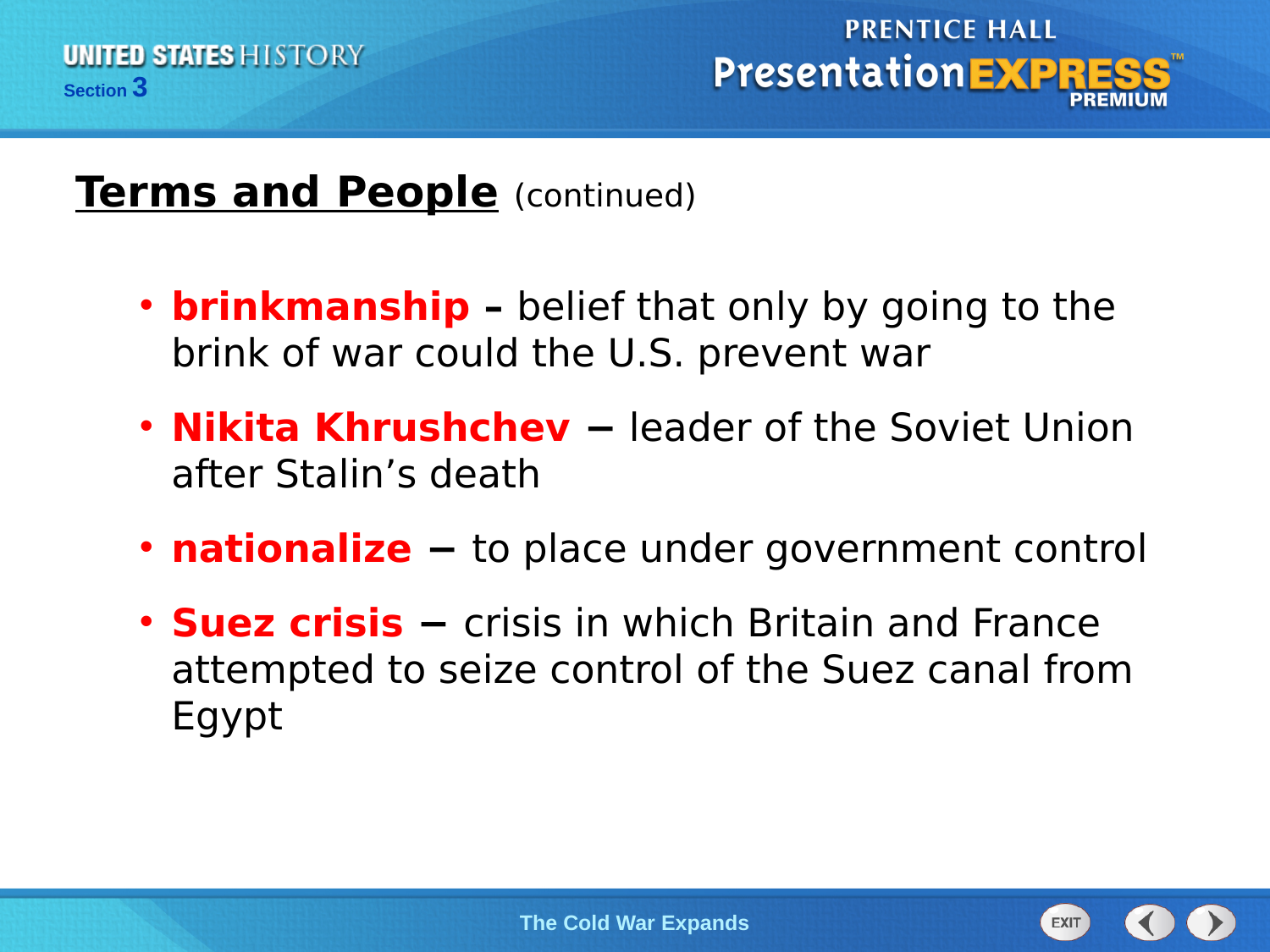

Terms and People (continued)
brinkmanship – belief that only by going to the brink of war could the U.S. prevent war
Nikita Khrushchev − leader of the Soviet Union after Stalin’s death
nationalize − to place under government control
Suez crisis − crisis in which Britain and France attempted to seize control of the Suez canal from Egypt